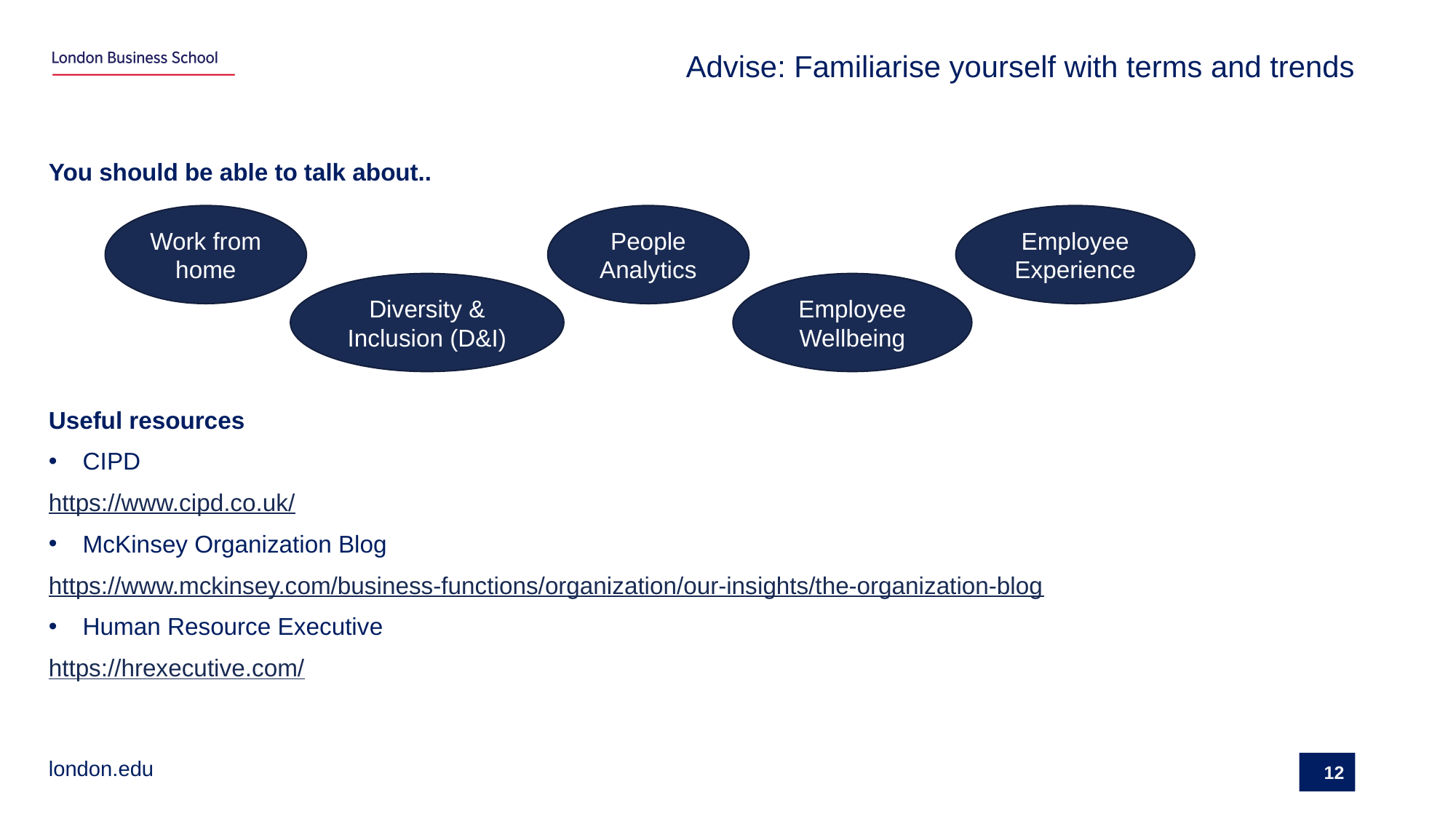

# Advise: Familiarise yourself with terms and trends

You should be able to talk about..

Useful resources
CIPD
https://www.cipd.co.uk/
McKinsey Organization Blog
https://www.mckinsey.com/business-functions/organization/our-insights/the-organization-blog
Human Resource Executive
https://hrexecutive.com/

Work from home
People Analytics
Employee Experience
Diversity & Inclusion (D&I)
Employee Wellbeing

12